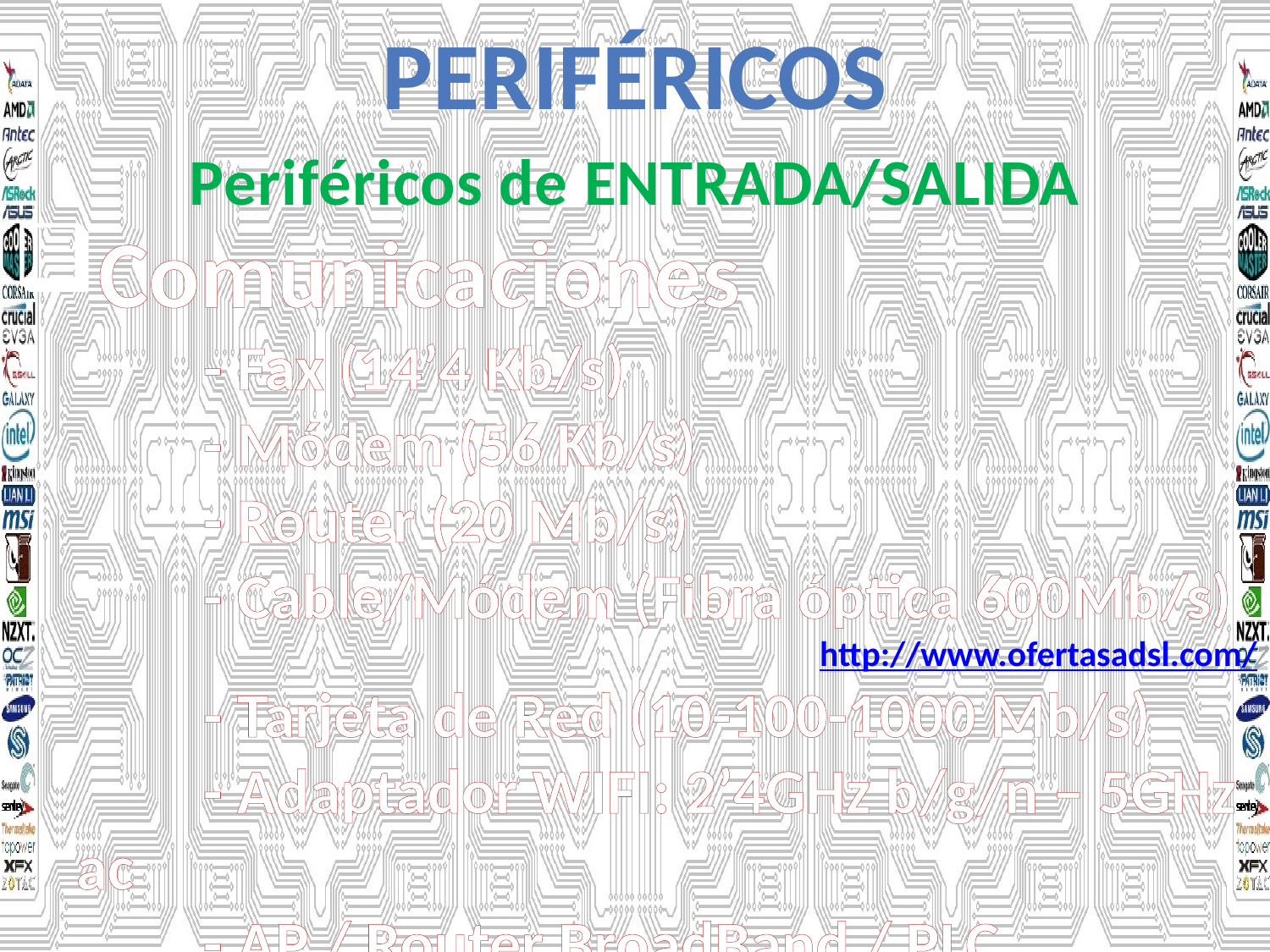

PERIFÉRICOS
Periféricos de ENTRADA/SALIDA
Comunicaciones
	- Fax (14’4 Kb/s)
	- Módem (56 Kb/s)
	- Router (20 Mb/s)
	- Cable/Módem (Fibra óptica 600Mb/s)
		http://www.ofertasadsl.com/
	- Tarjeta de Red (10-100-1000 Mb/s)
	- Adaptador WIFI: 2’4GHz b/g/n – 5GHz ac
   	- AP / Router BroadBand / PLC